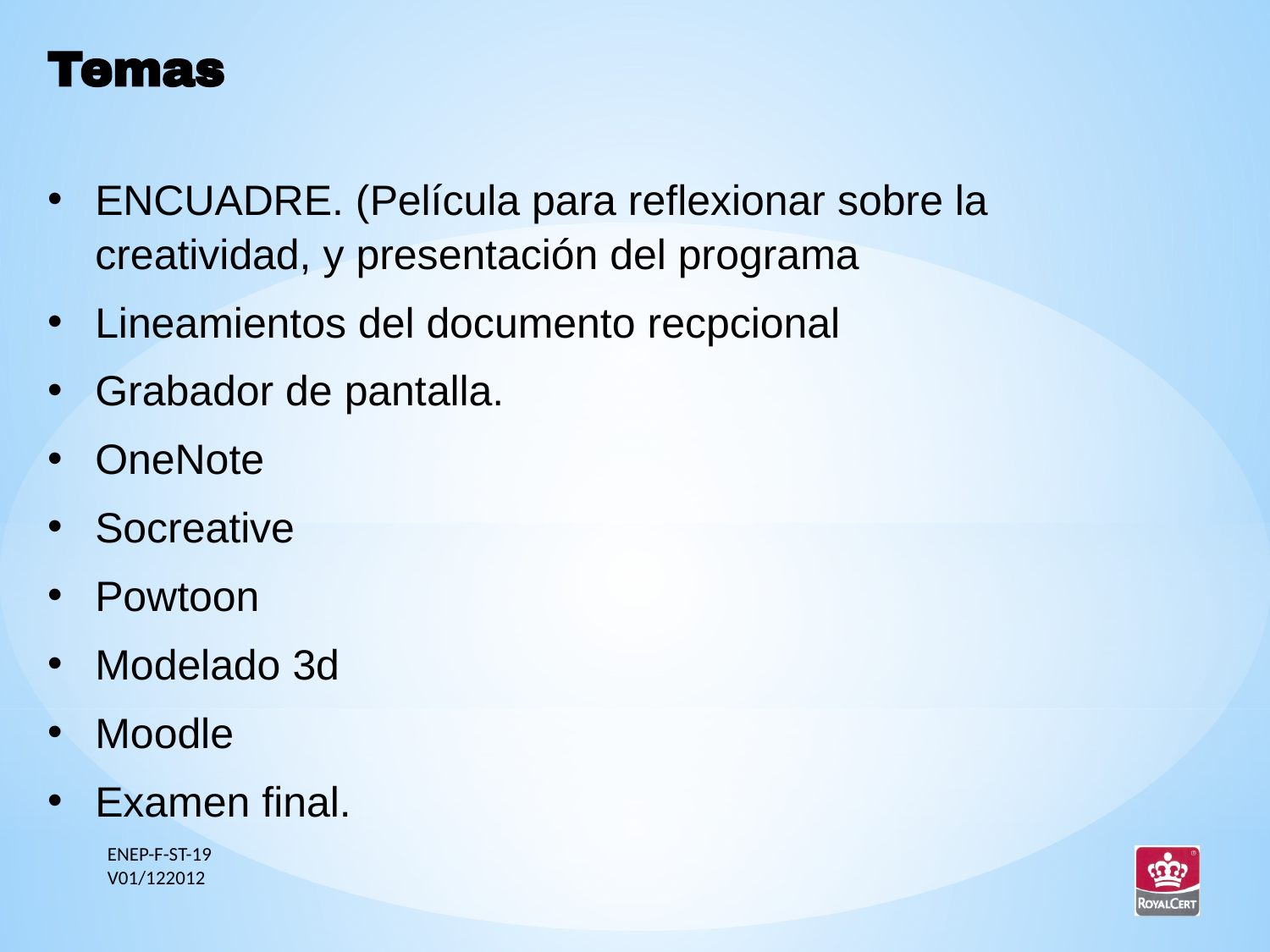

Temas

ENCUADRE. (Película para reflexionar sobre la creatividad, y presentación del programa
Lineamientos del documento recpcional
Grabador de pantalla.
OneNote
Socreative
Powtoon
Modelado 3d
Moodle
Examen final.